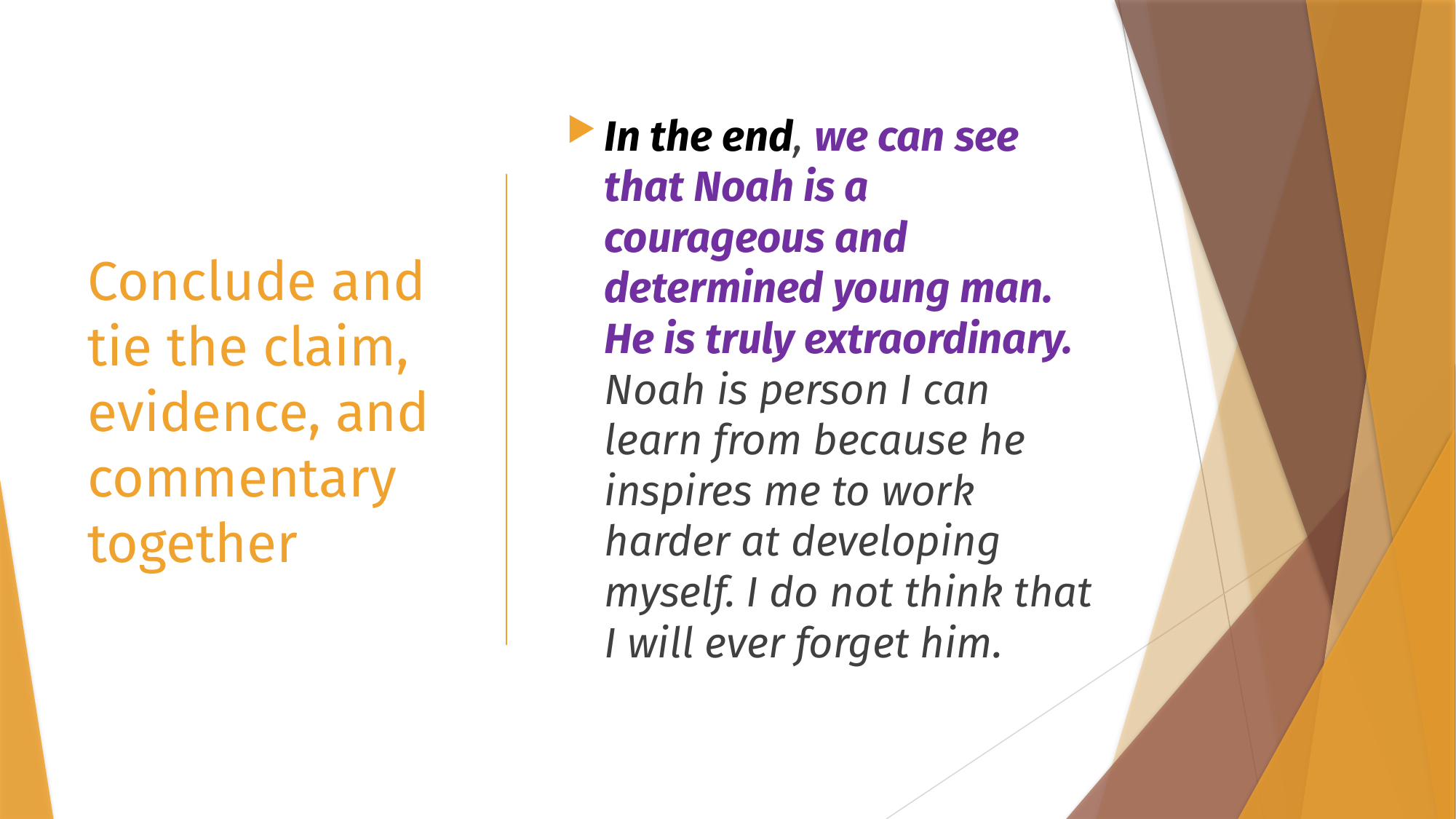

# Conclude and tie the claim, evidence, and commentary together
In the end, we can see that Noah is a courageous and determined young man. He is truly extraordinary. Noah is person I can learn from because he inspires me to work harder at developing myself. I do not think that I will ever forget him.